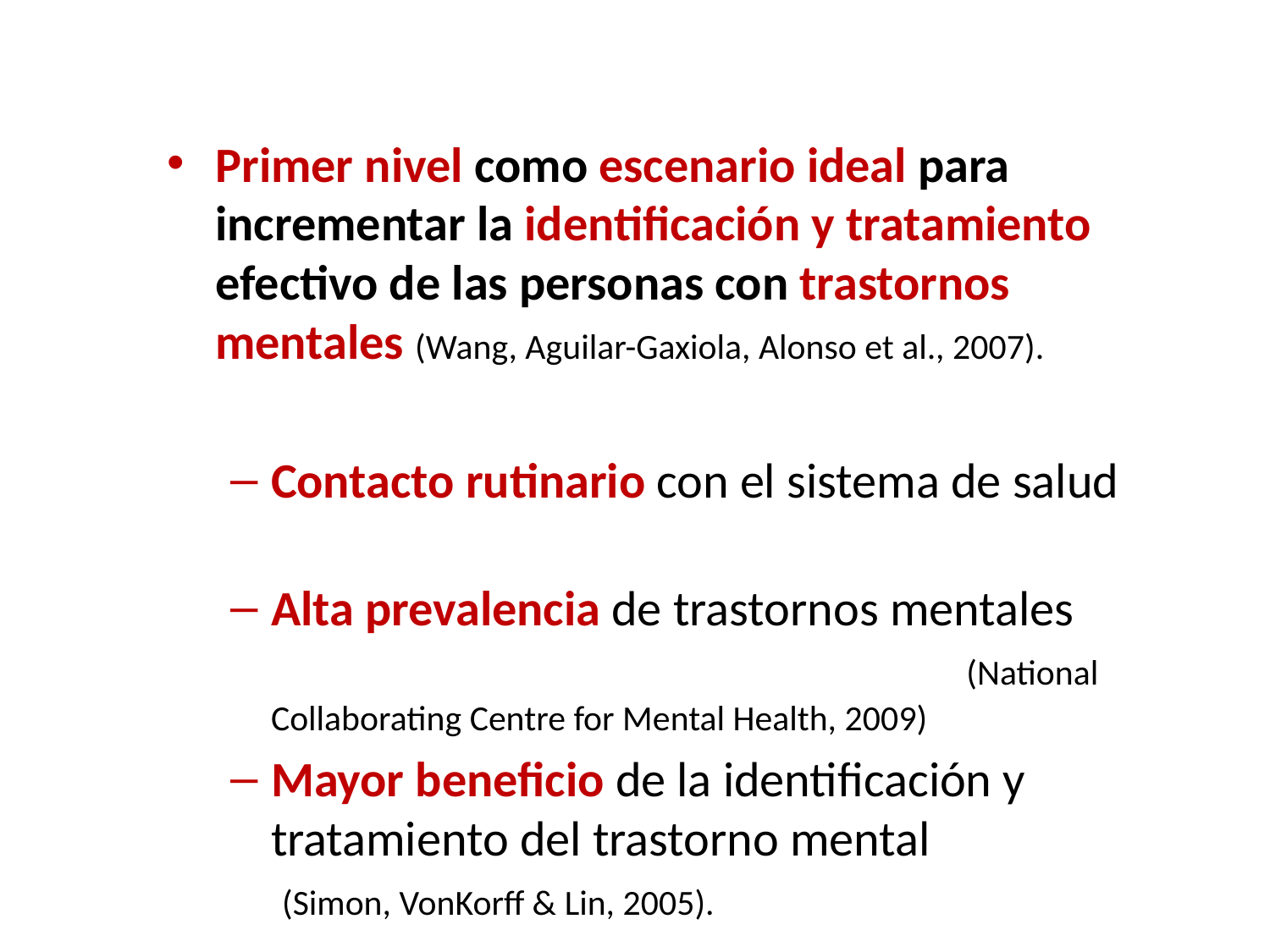

Primer nivel como escenario ideal para incrementar la identificación y tratamiento efectivo de las personas con trastornos mentales (Wang, Aguilar-Gaxiola, Alonso et al., 2007).

Contacto rutinario con el sistema de salud
Alta prevalencia de trastornos mentales                                                                    (National Collaborating Centre for Mental Health, 2009)
Mayor beneficio de la identificación y tratamiento del trastorno mental                   (Simon, VonKorff & Lin, 2005).